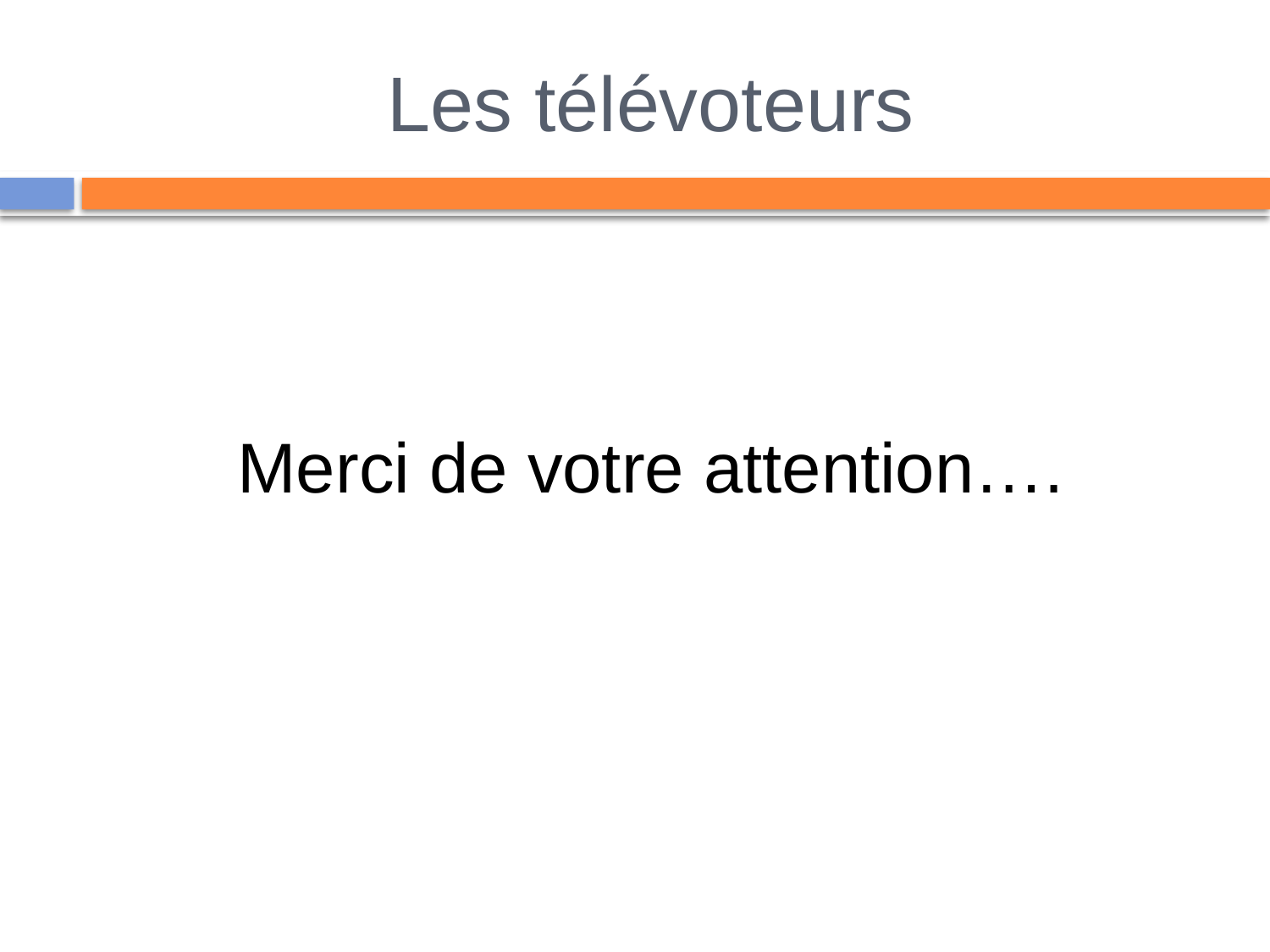

# Les télévoteurs

Merci de votre attention….